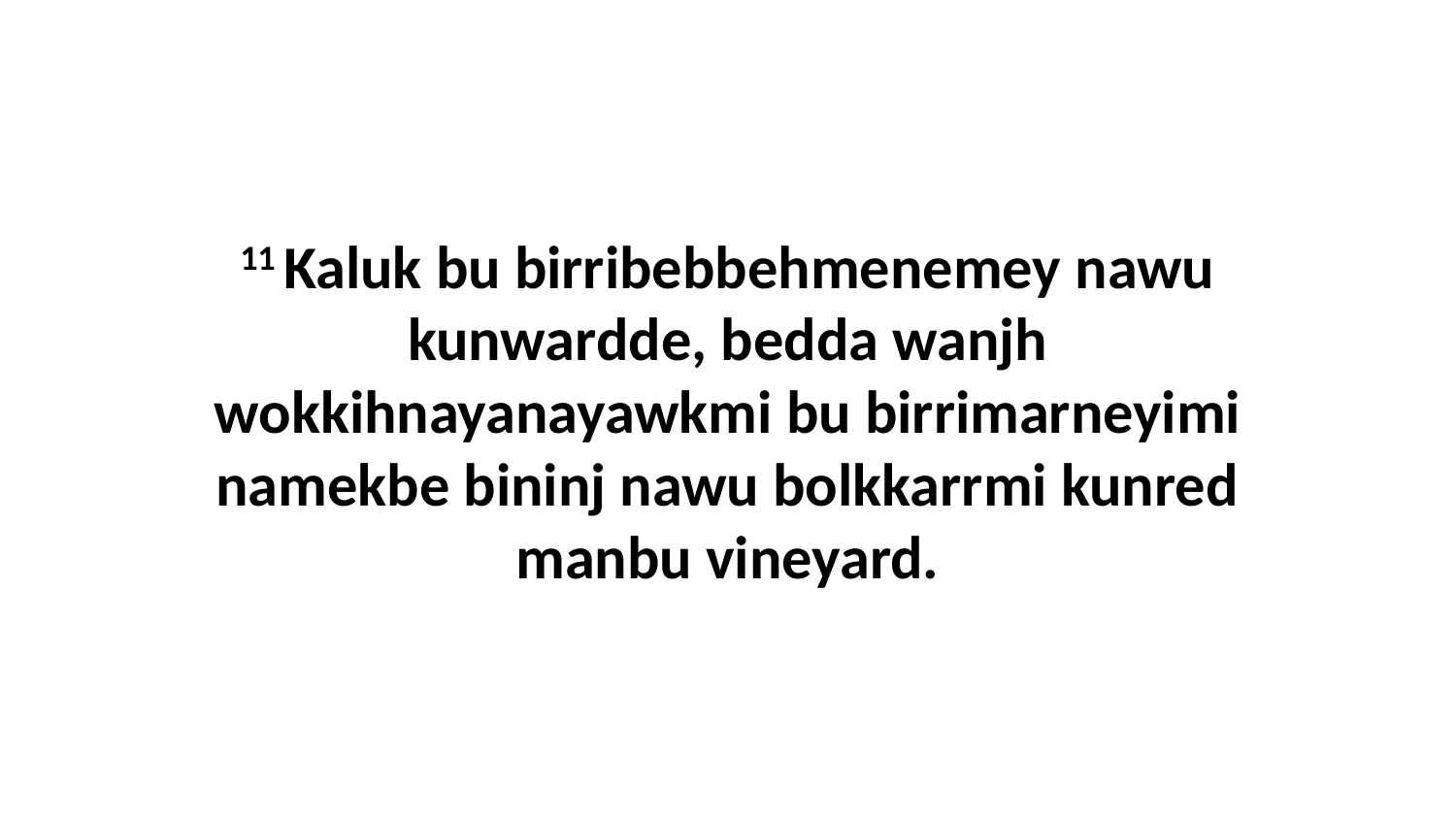

11 Kaluk bu birribebbehmenemey nawu kunwardde, bedda wanjh wokkihnayanayawkmi bu birrimarneyimi namekbe bininj nawu bolkkarrmi kunred manbu vineyard.